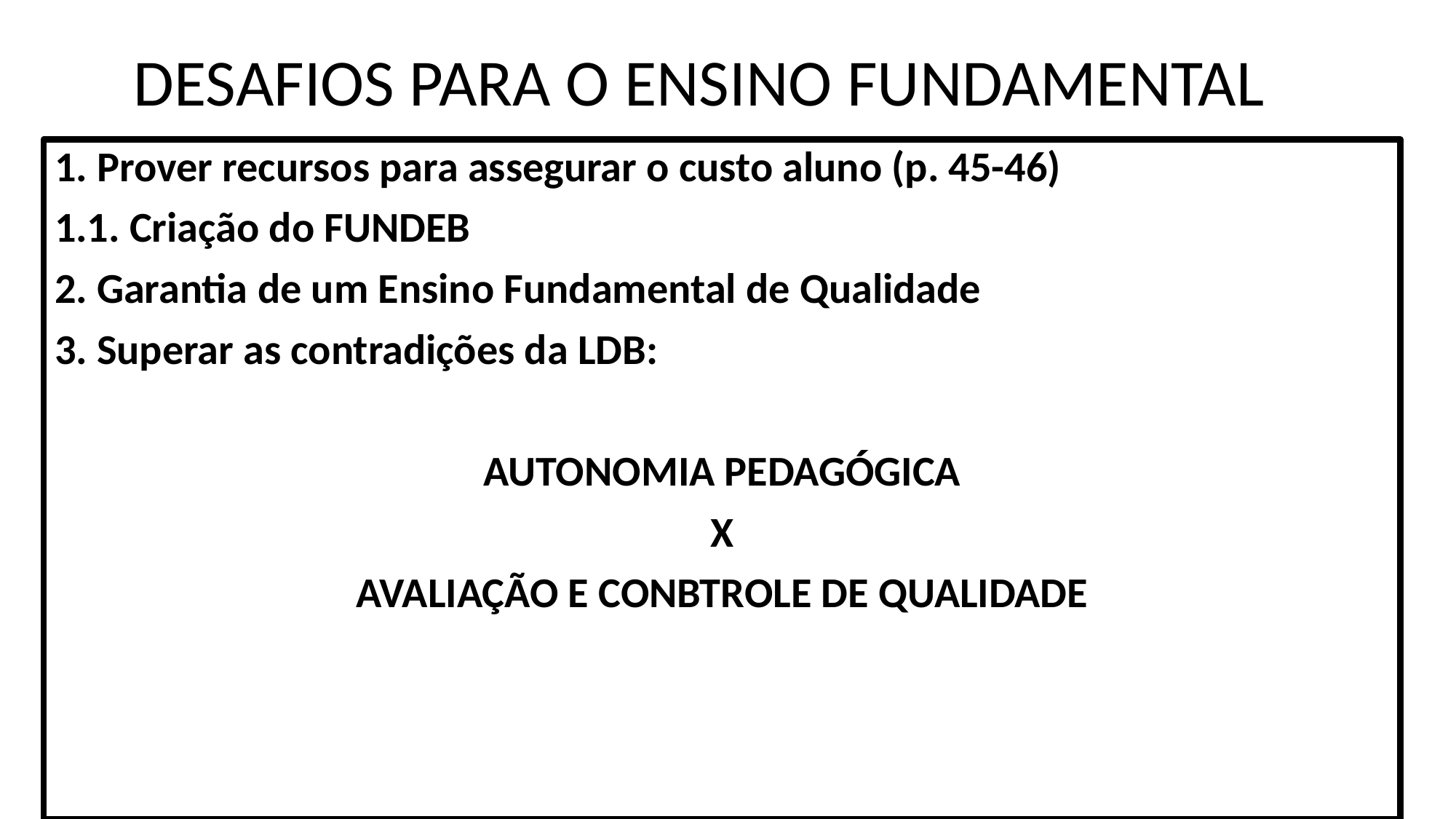

# DESAFIOS PARA O ENSINO FUNDAMENTAL
1. Prover recursos para assegurar o custo aluno (p. 45-46)
1.1. Criação do FUNDEB
2. Garantia de um Ensino Fundamental de Qualidade
3. Superar as contradições da LDB:

AUTONOMIA PEDAGÓGICA
 X
AVALIAÇÃO E CONBTROLE DE QUALIDADE